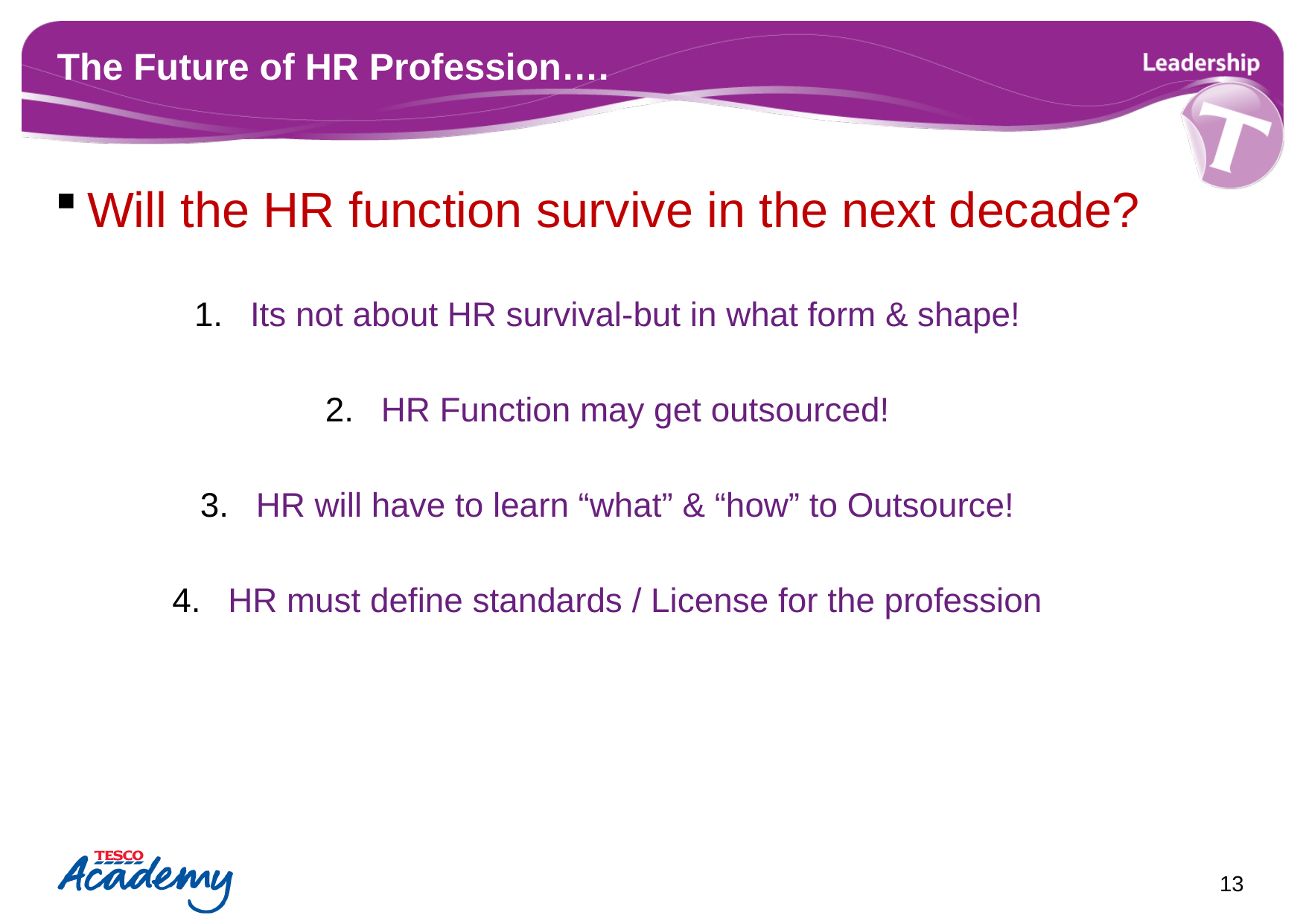

# The Future of HR Profession….
Will the HR function survive in the next decade?

Its not about HR survival-but in what form & shape!

HR Function may get outsourced!

HR will have to learn “what” & “how” to Outsource!

HR must define standards / License for the profession
13